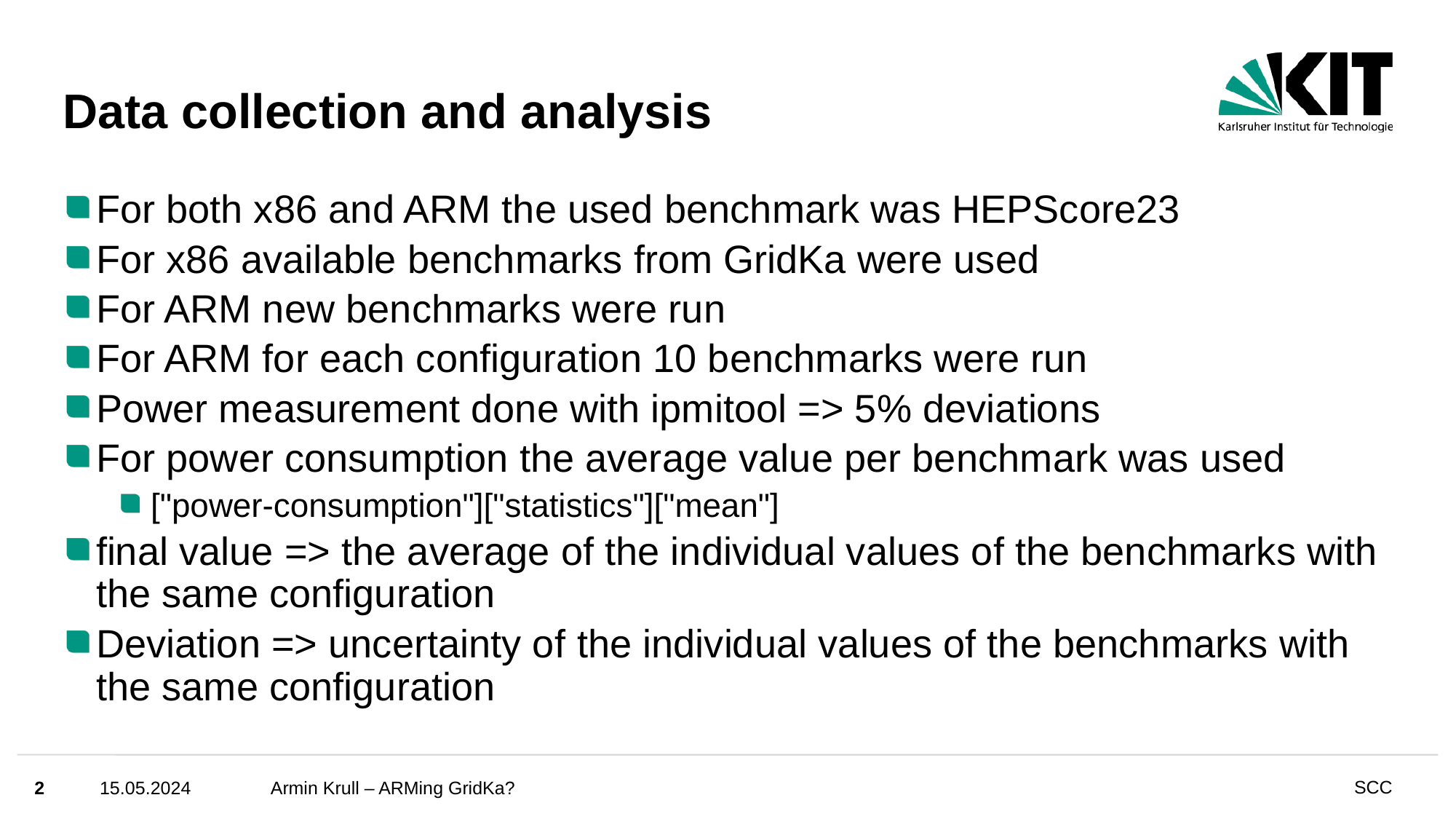

Data collection and analysis
# For both x86 and ARM the used benchmark was HEPScore23
For x86 available benchmarks from GridKa were used
For ARM new benchmarks were run
For ARM for each configuration 10 benchmarks were run
Power measurement done with ipmitool => 5% deviations
For power consumption the average value per benchmark was used
["power-consumption"]["statistics"]["mean"]
final value => the average of the individual values of the benchmarks with the same configuration
Deviation => uncertainty of the individual values of the benchmarks with the same configuration

2
15.05.2024